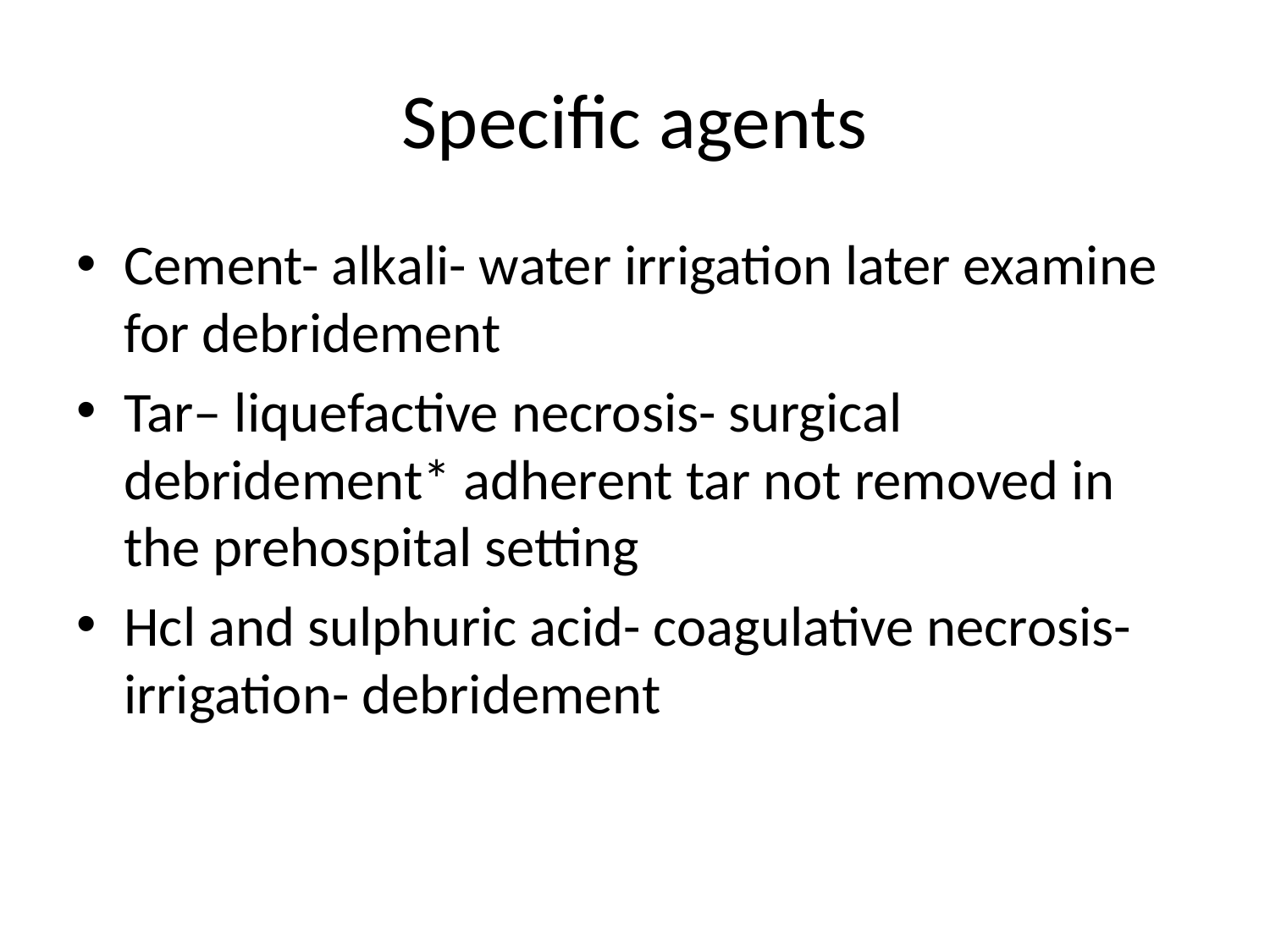

# Specific agents
Cement- alkali- water irrigation later examine for debridement
Tar– liquefactive necrosis- surgical debridement* adherent tar not removed in the prehospital setting
Hcl and sulphuric acid- coagulative necrosis-irrigation- debridement